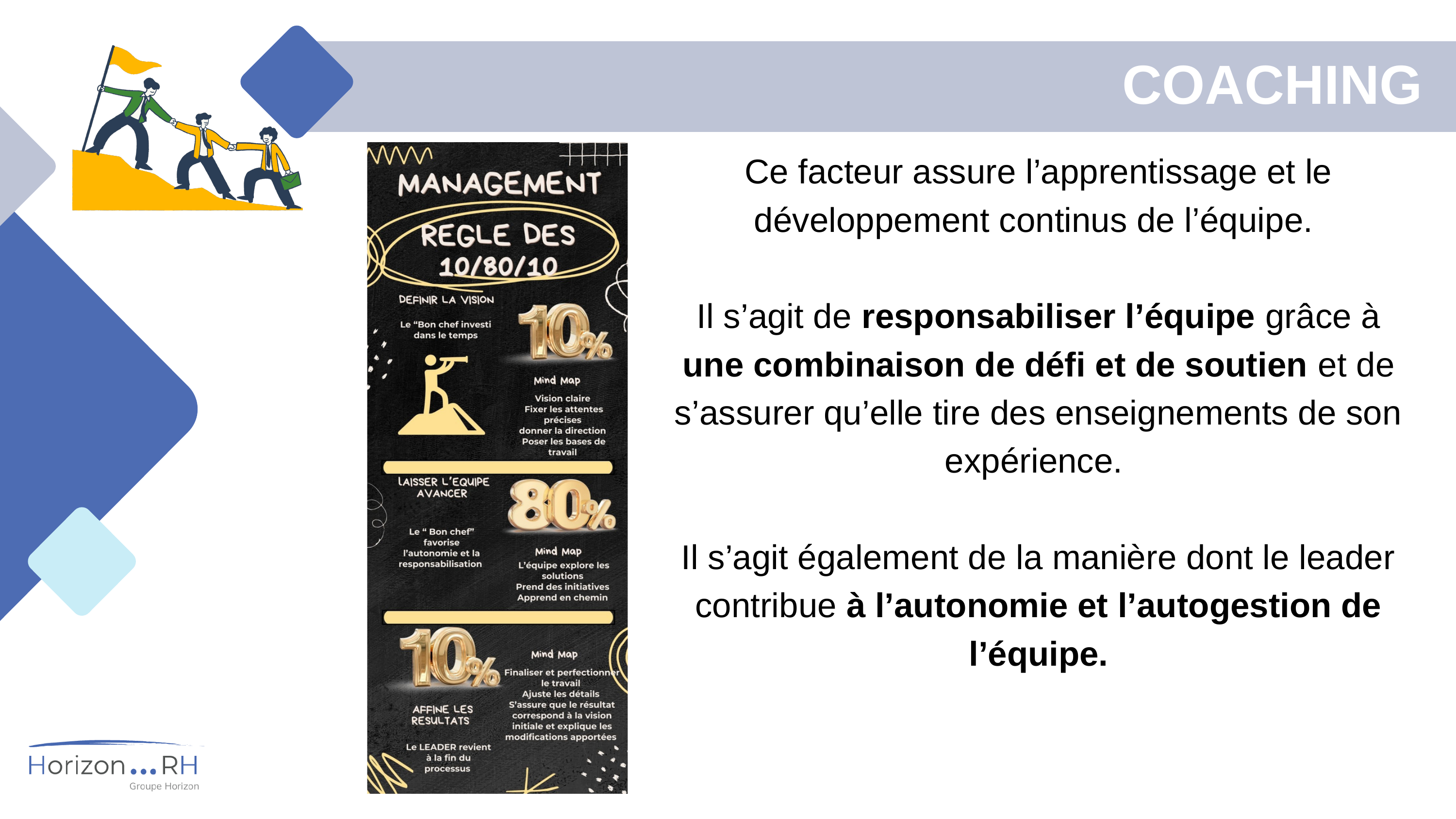

COACHING

Ce facteur assure l’apprentissage et le développement continus de l’équipe.

Il s’agit de responsabiliser l’équipe grâce à
une combinaison de défi et de soutien et de s’assurer qu’elle tire des enseignements de son expérience.

Il s’agit également de la manière dont le leader contribue à l’autonomie et l’autogestion de l’équipe.